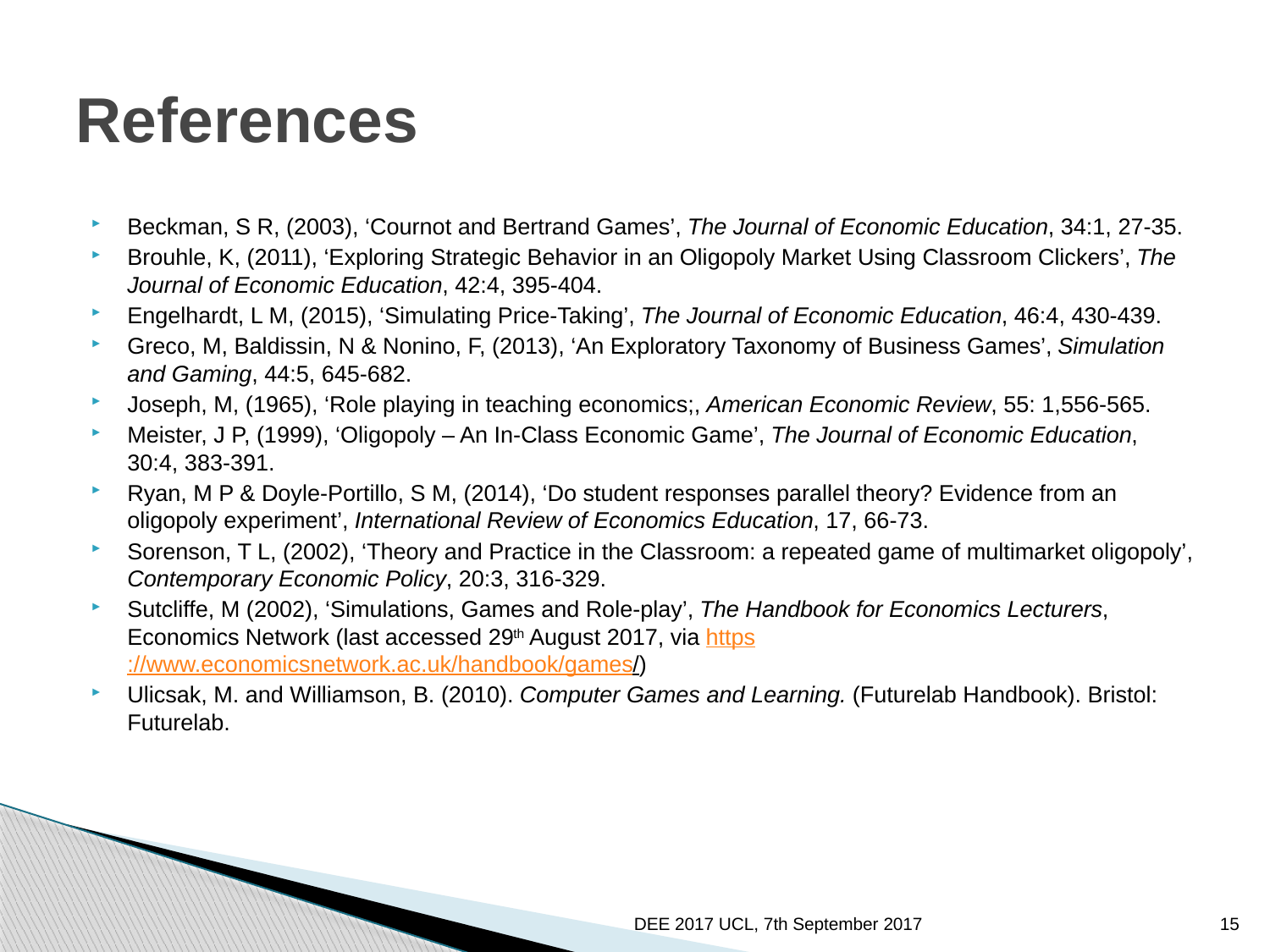

# References
Beckman, S R, (2003), ‘Cournot and Bertrand Games’, The Journal of Economic Education, 34:1, 27-35.
Brouhle, K, (2011), ‘Exploring Strategic Behavior in an Oligopoly Market Using Classroom Clickers’, The Journal of Economic Education, 42:4, 395-404.
Engelhardt, L M, (2015), ‘Simulating Price-Taking’, The Journal of Economic Education, 46:4, 430-439.
Greco, M, Baldissin, N & Nonino, F, (2013), ‘An Exploratory Taxonomy of Business Games’, Simulation and Gaming, 44:5, 645-682.
Joseph, M, (1965), ‘Role playing in teaching economics;, American Economic Review, 55: 1,556-565.
Meister, J P, (1999), ‘Oligopoly – An In-Class Economic Game’, The Journal of Economic Education, 30:4, 383-391.
Ryan, M P & Doyle-Portillo, S M, (2014), ‘Do student responses parallel theory? Evidence from an oligopoly experiment’, International Review of Economics Education, 17, 66-73.
Sorenson, T L, (2002), ‘Theory and Practice in the Classroom: a repeated game of multimarket oligopoly’, Contemporary Economic Policy, 20:3, 316-329.
Sutcliffe, M (2002), ‘Simulations, Games and Role-play’, The Handbook for Economics Lecturers, Economics Network (last accessed 29th August 2017, via https://www.economicsnetwork.ac.uk/handbook/games/)
Ulicsak, M. and Williamson, B. (2010). Computer Games and Learning. (Futurelab Handbook). Bristol: Futurelab.

DEE 2017 UCL, 7th September 2017
15